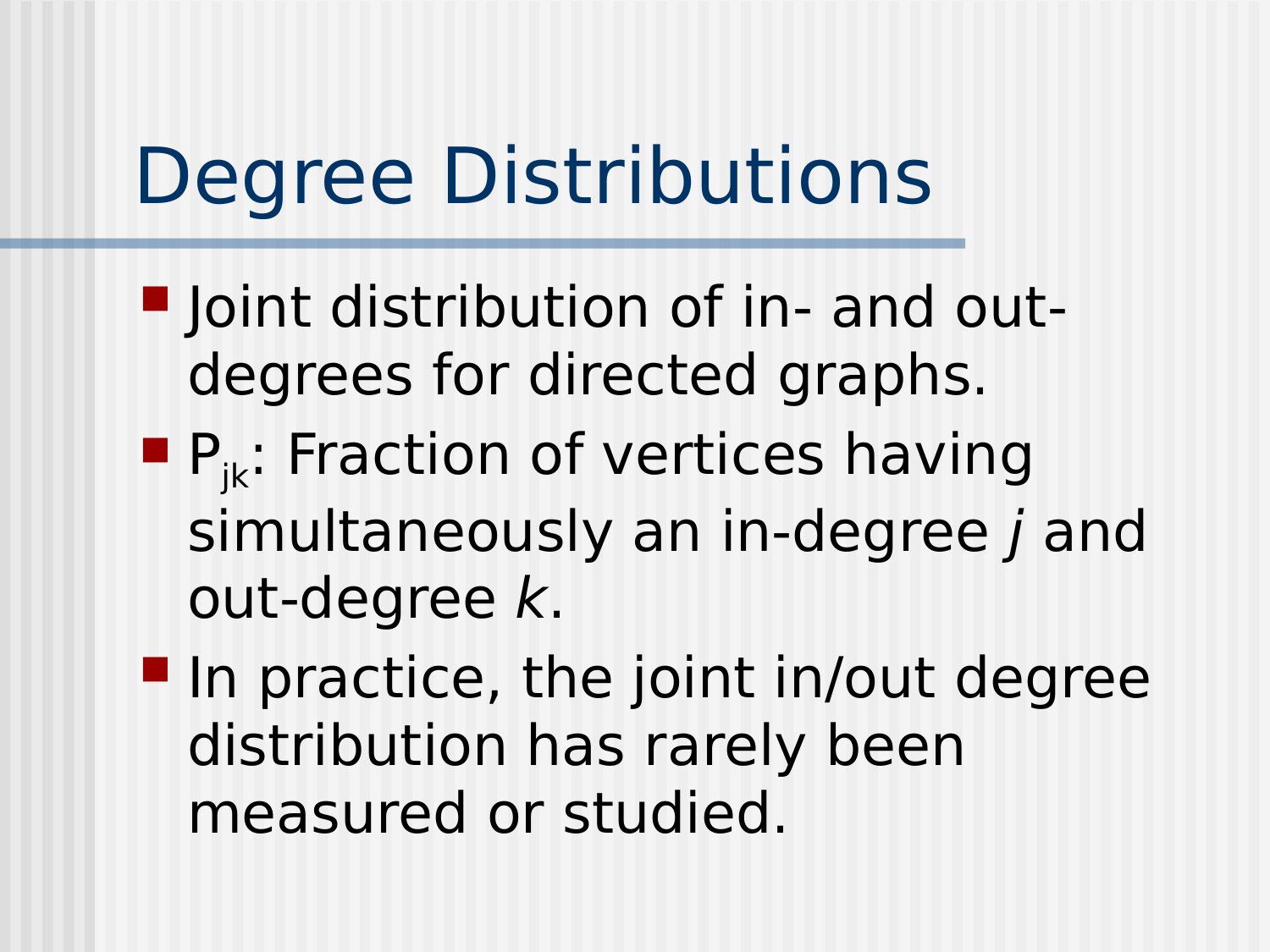

# Degree Distributions
Joint distribution of in- and out-degrees for directed graphs.
Pjk: Fraction of vertices having simultaneously an in-degree j and out-degree k.
In practice, the joint in/out degree distribution has rarely been measured or studied.